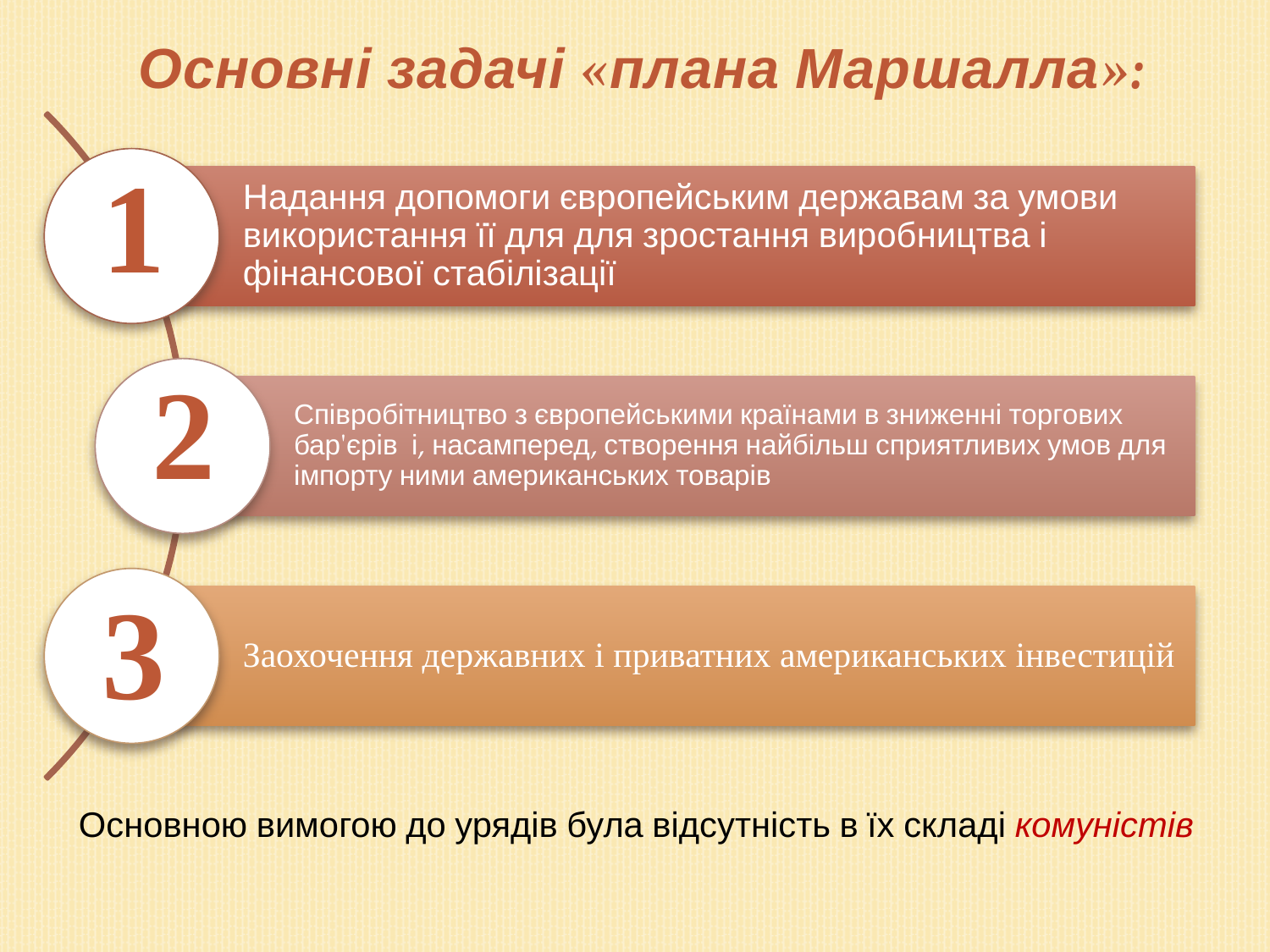

Основні задачі «плана Маршалла»:
Надання допомоги європейським державам за умови використання її для для зростання виробництва і фінансової стабілізації
Співробітництво з європейськими країнами в зниженні торгових бар'єрів  і, насамперед, створення найбільш сприятливих умов для імпорту ними американських товарів
Заохочення державних і приватних американських інвестицій
1
2
3
Основною вимогою до урядів була відсутність в їх складі комуністів